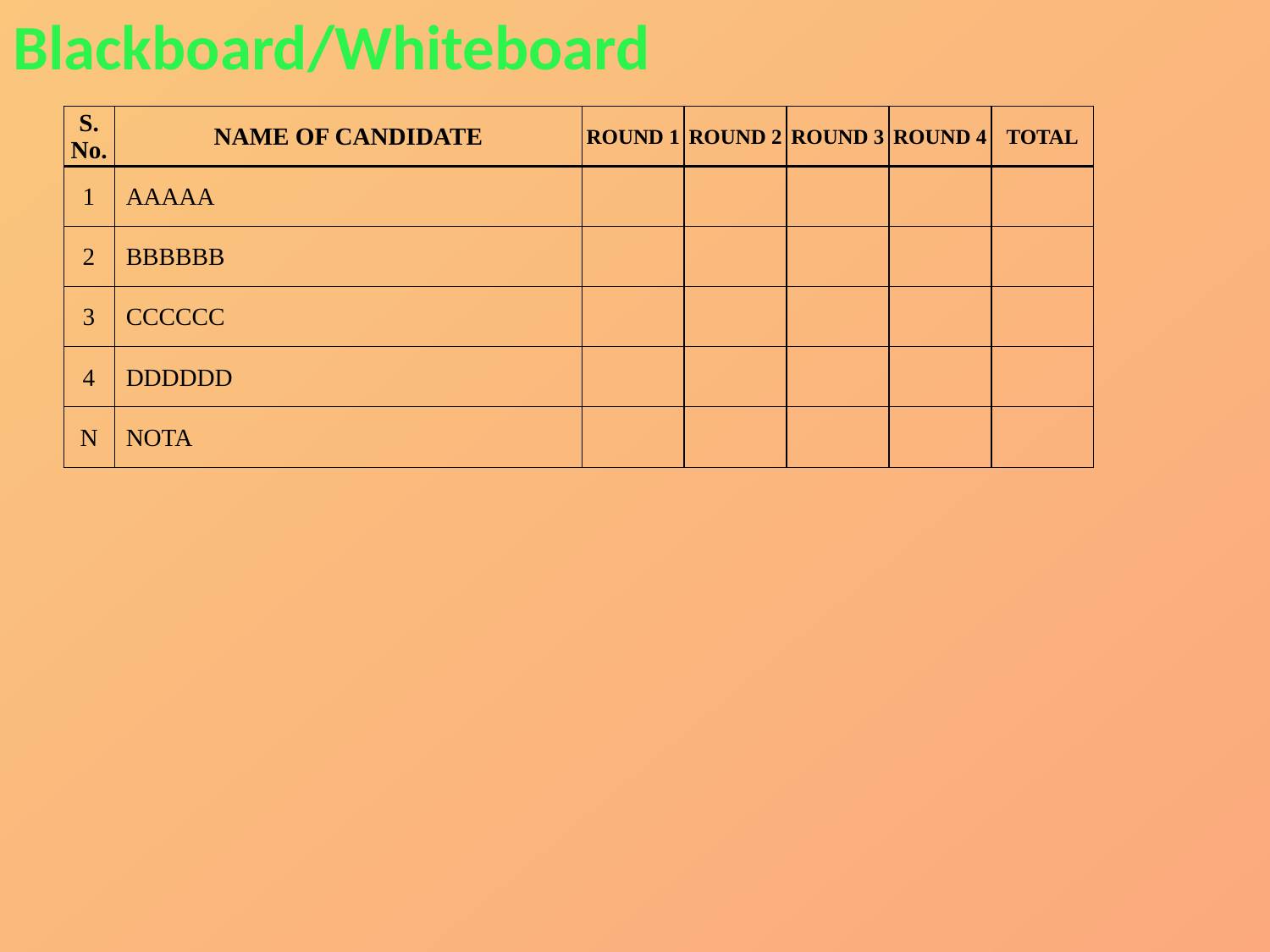

Blackboard/Whiteboard
| S. No. | NAME OF CANDIDATE | ROUND 1 | ROUND 2 | ROUND 3 | ROUND 4 | TOTAL |
| --- | --- | --- | --- | --- | --- | --- |
| 1 | AAAAA |  |  |  |  |  |
| 2 | BBBBBB |  |  |  |  |  |
| 3 | CCCCCC |  |  |  |  |  |
| 4 | DDDDDD |  |  |  |  |  |
| N | NOTA |  |  |  |  |  |